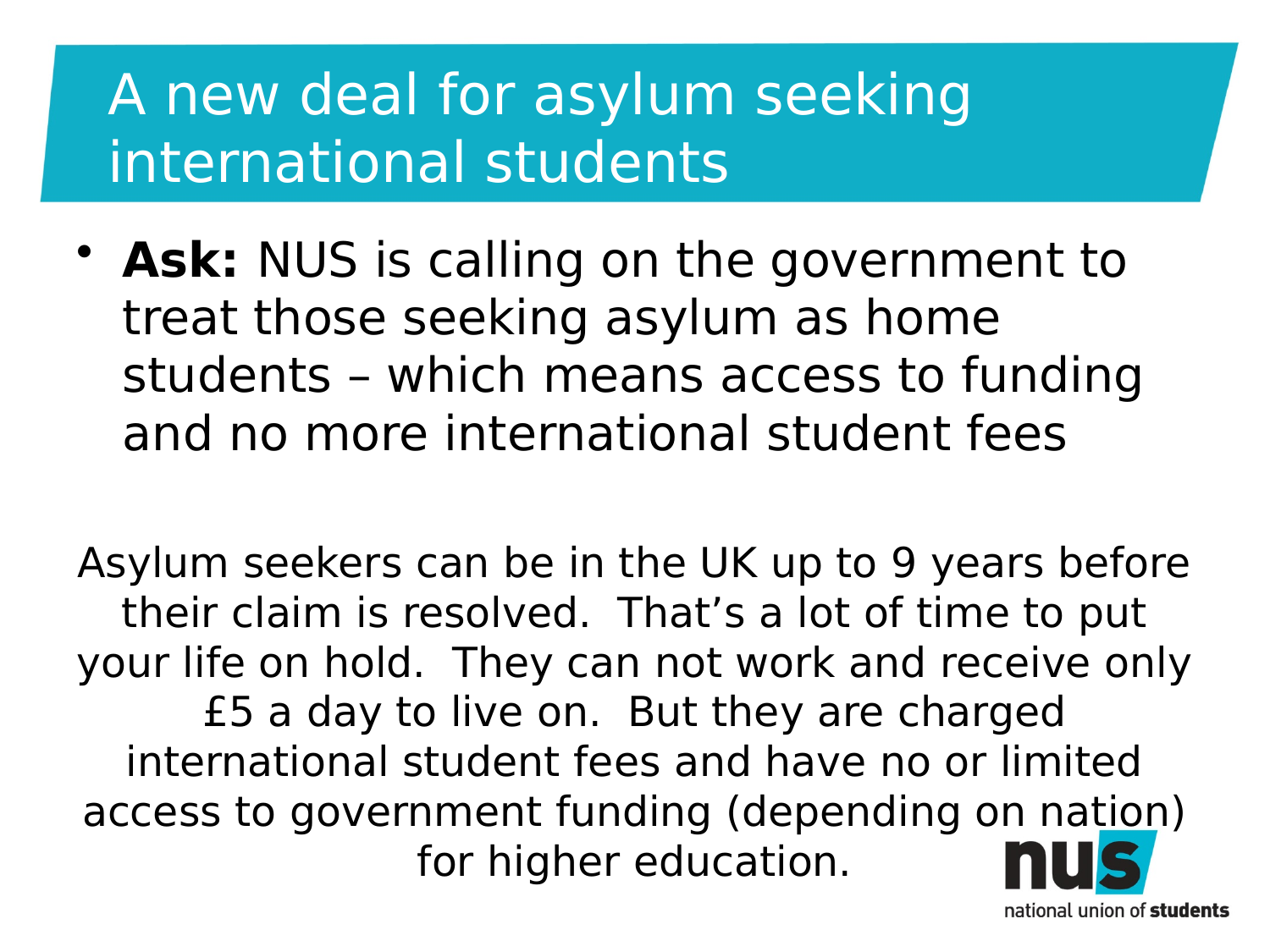

# A new deal for asylum seeking international students
Ask: NUS is calling on the government to treat those seeking asylum as home students – which means access to funding and no more international student fees

Asylum seekers can be in the UK up to 9 years before their claim is resolved.  That’s a lot of time to put your life on hold.  They can not work and receive only £5 a day to live on.  But they are charged international student fees and have no or limited access to government funding (depending on nation) for higher education.